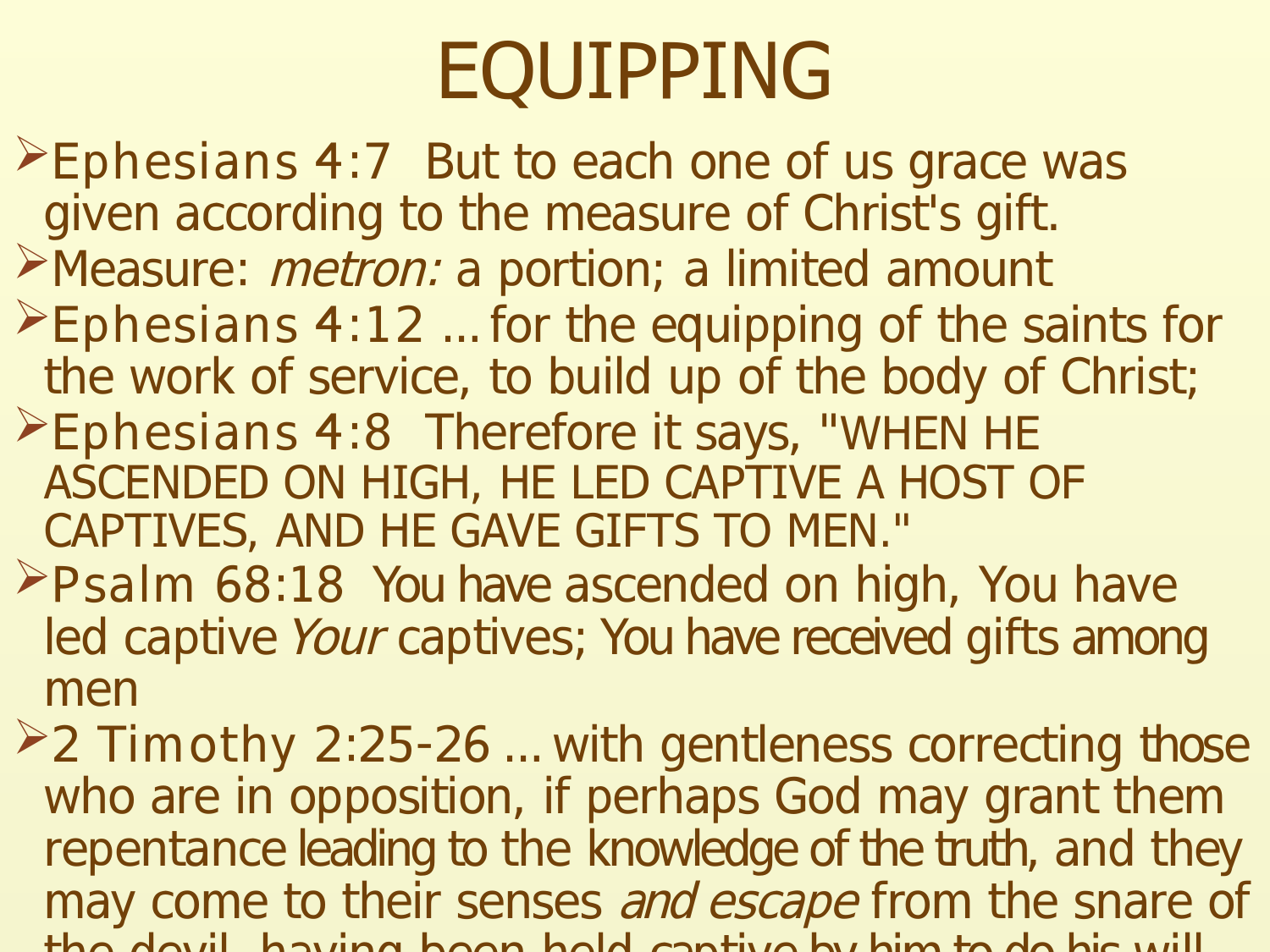

# EQUIPPING
Ephesians 4:7  But to each one of us grace was given according to the measure of Christ's gift.
Measure: metron: a portion; a limited amount
Ephesians 4:12 …for the equipping of the saints for the work of service, to build up of the body of Christ;
Ephesians 4:8  Therefore it says, "WHEN HE ASCENDED ON HIGH, HE LED CAPTIVE A HOST OF CAPTIVES, AND HE GAVE GIFTS TO MEN."
Psalm 68:18  You have ascended on high, You have led captive Your captives; You have received gifts among men
2 Timothy 2:25-26 …with gentleness correcting those who are in opposition, if perhaps God may grant them repentance leading to the knowledge of the truth, and they may come to their senses and escape from the snare of the devil, having been held captive by him to do his will.